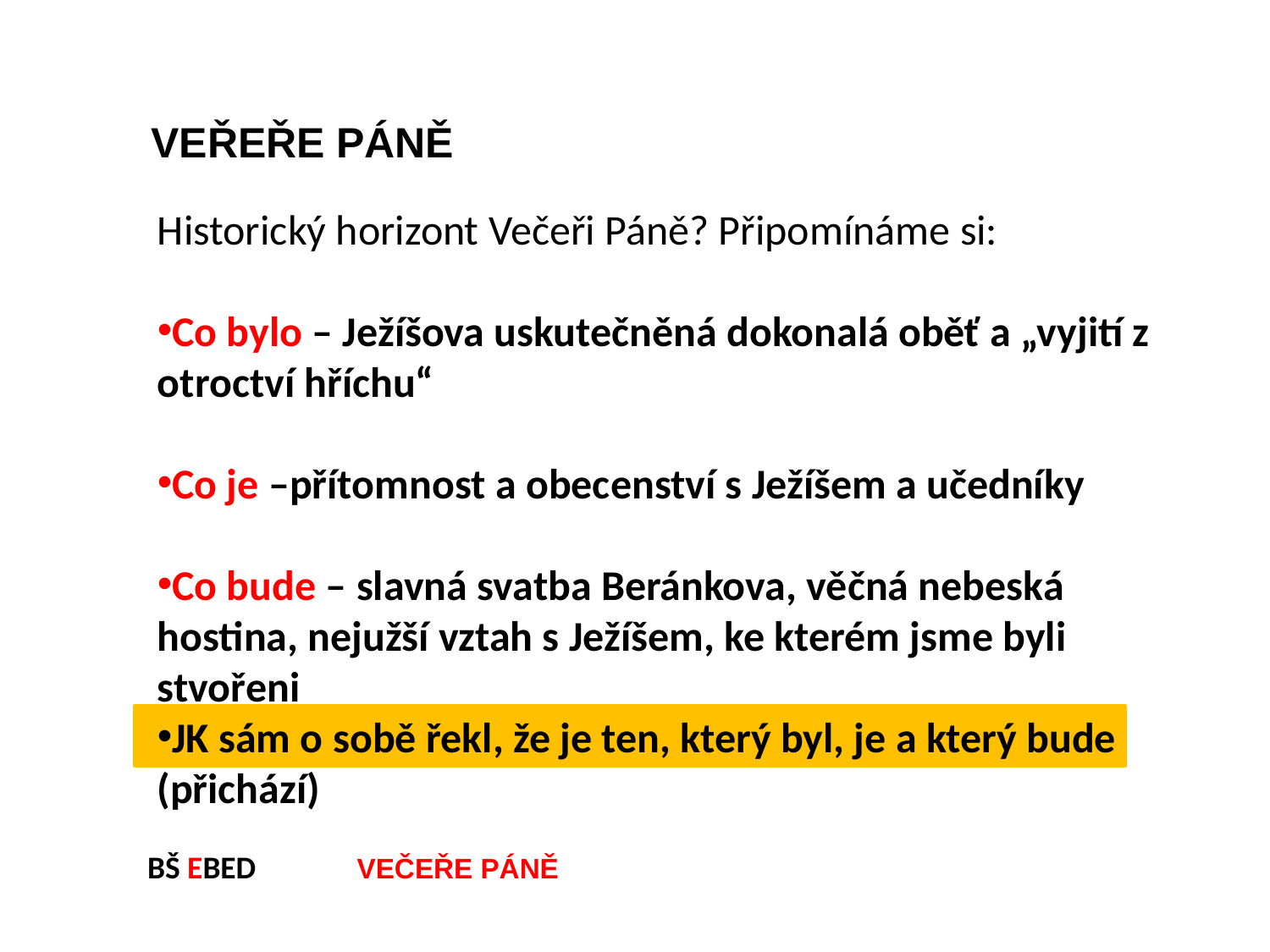

VEŘEŘE PÁNĚ
Historický horizont Večeři Páně? Připomínáme si:

Co bylo – Ježíšova uskutečněná dokonalá oběť a „vyjití z otroctví hříchu“

Co je –přítomnost a obecenství s Ježíšem a učedníky

Co bude – slavná svatba Beránkova, věčná nebeská hostina, nejužší vztah s Ježíšem, ke kterém jsme byli stvořeni
JK sám o sobě řekl, že je ten, který byl, je a který bude (přichází)

BŠ EBED              VEČEŘE PÁNĚ